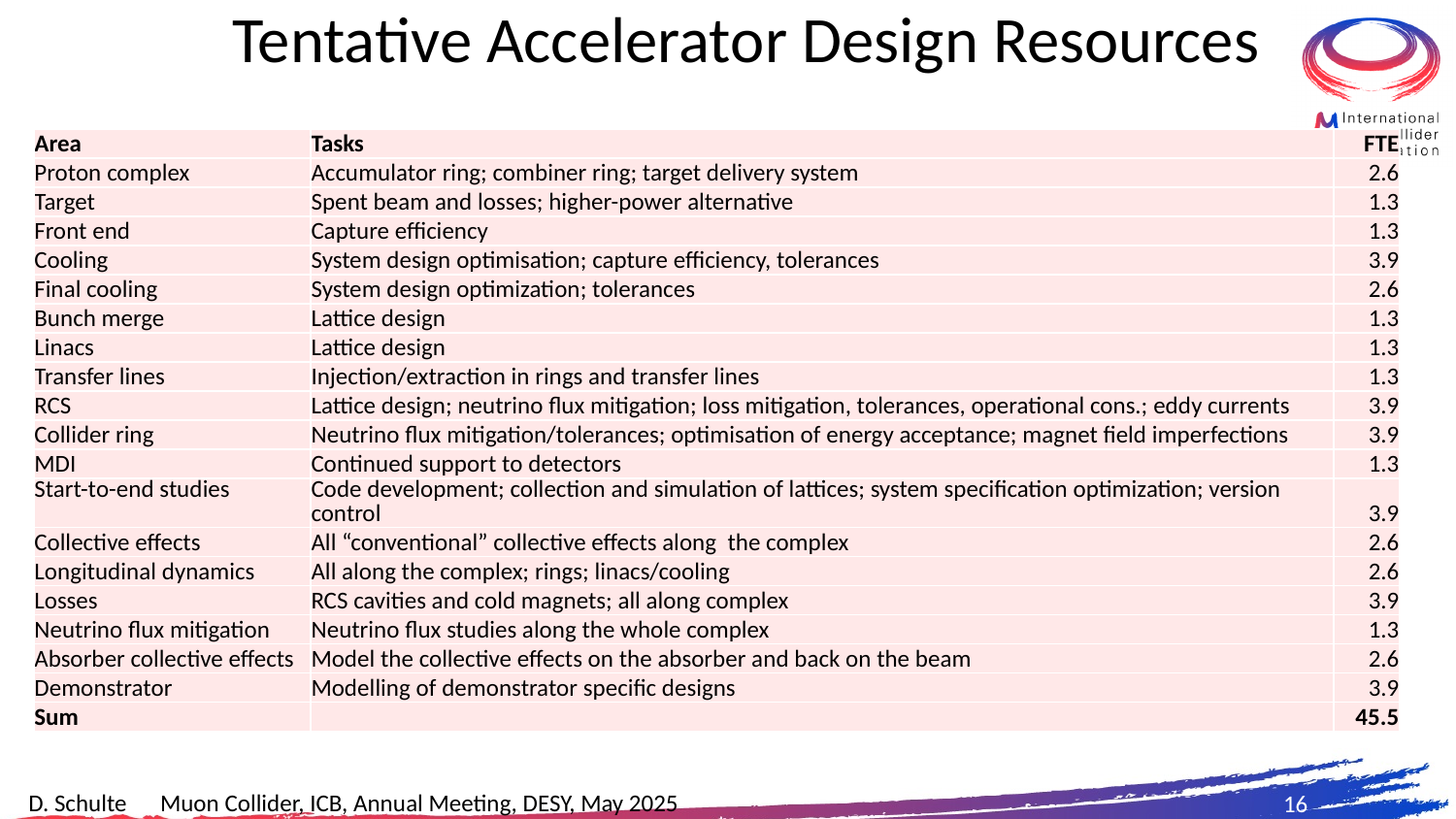

# Tentative Accelerator Design Resources
| Area | Tasks | FTE |
| --- | --- | --- |
| Proton complex | Accumulator ring; combiner ring; target delivery system | 2.6 |
| Target | Spent beam and losses; higher-power alternative | 1.3 |
| Front end | Capture efficiency | 1.3 |
| Cooling | System design optimisation; capture efficiency, tolerances | 3.9 |
| Final cooling | System design optimization; tolerances | 2.6 |
| Bunch merge | Lattice design | 1.3 |
| Linacs | Lattice design | 1.3 |
| Transfer lines | Injection/extraction in rings and transfer lines | 1.3 |
| RCS | Lattice design; neutrino flux mitigation; loss mitigation, tolerances, operational cons.; eddy currents | 3.9 |
| Collider ring | Neutrino flux mitigation/tolerances; optimisation of energy acceptance; magnet field imperfections | 3.9 |
| MDI | Continued support to detectors | 1.3 |
| Start-to-end studies | Code development; collection and simulation of lattices; system specification optimization; version control | 3.9 |
| Collective effects | All “conventional” collective effects along the complex | 2.6 |
| Longitudinal dynamics | All along the complex; rings; linacs/cooling | 2.6 |
| Losses | RCS cavities and cold magnets; all along complex | 3.9 |
| Neutrino flux mitigation | Neutrino flux studies along the whole complex | 1.3 |
| Absorber collective effects | Model the collective effects on the absorber and back on the beam | 2.6 |
| Demonstrator | Modelling of demonstrator specific designs | 3.9 |
| Sum |  | 45.5 |
16
D. Schulte      Muon Collider, ICB, Annual Meeting, DESY, May 2025